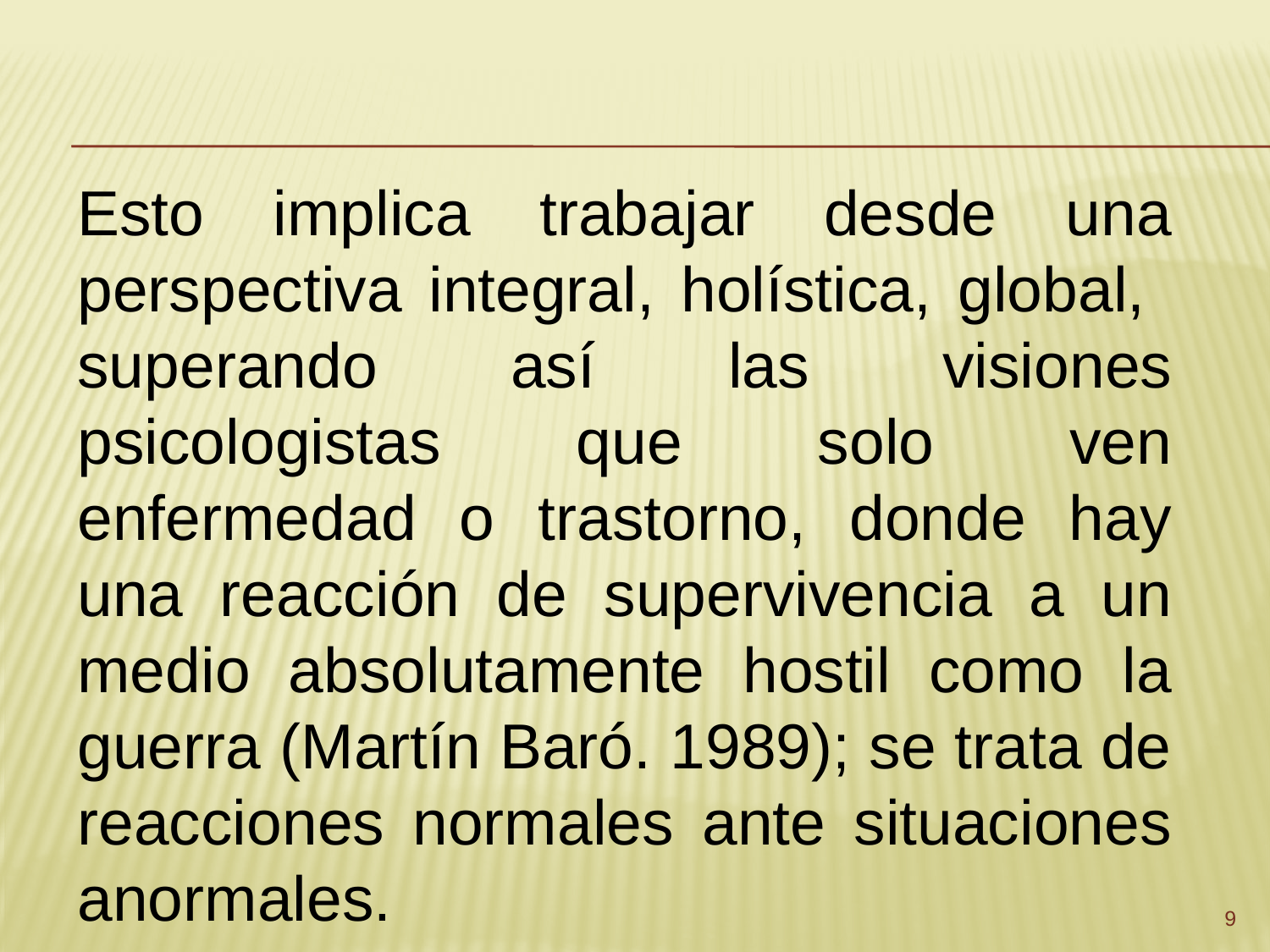

Esto implica trabajar desde una perspectiva integral, holística, global,  superando así las visiones psicologistas que solo ven enfermedad o trastorno, donde hay una reacción de supervivencia a un medio absolutamente hostil como la guerra (Martín Baró. 1989); se trata de reacciones normales ante situaciones anormales.
9